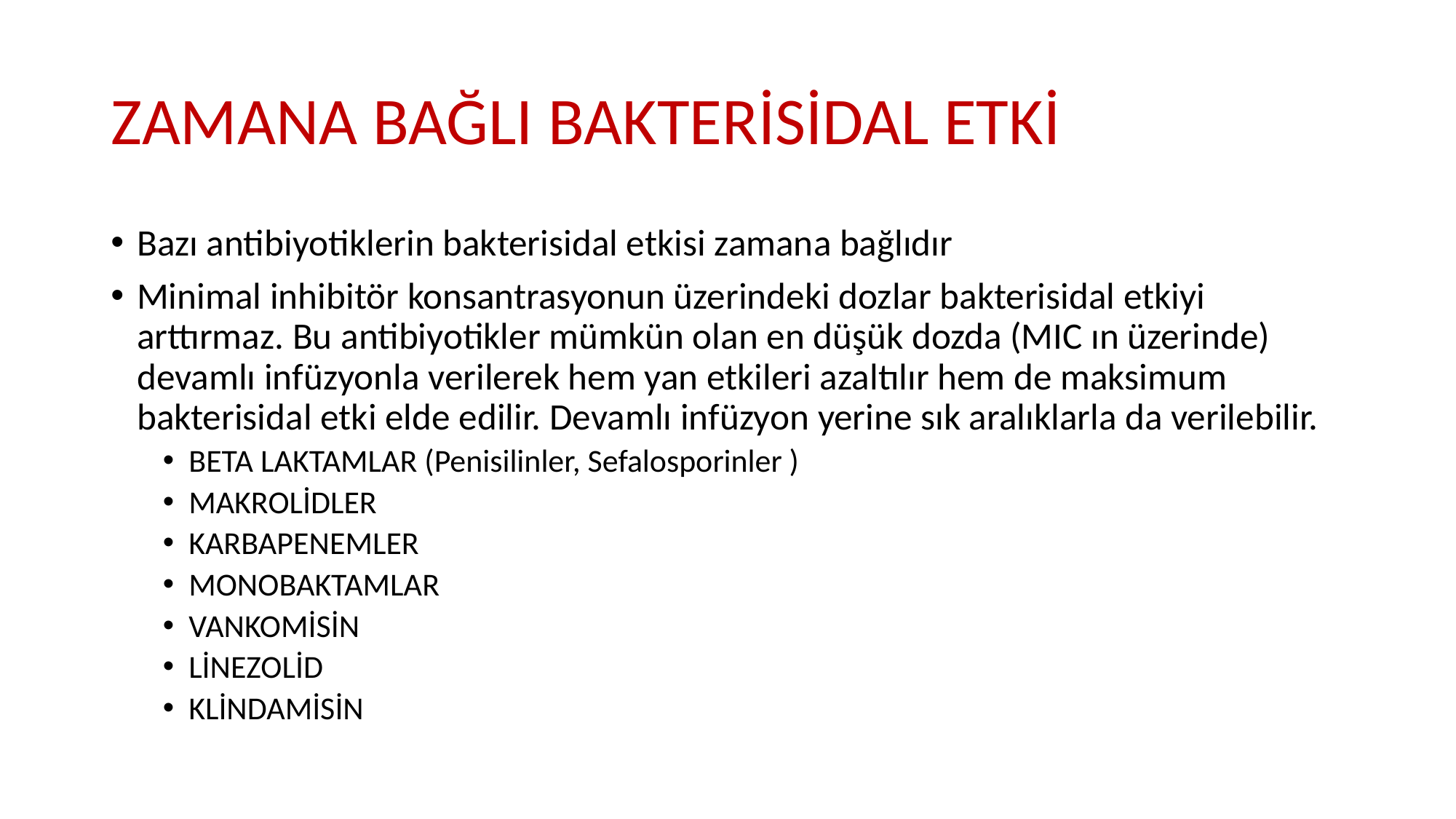

# ZAMANA BAĞLI BAKTERİSİDAL ETKİ
Bazı antibiyotiklerin bakterisidal etkisi zamana bağlıdır
Minimal inhibitör konsantrasyonun üzerindeki dozlar bakterisidal etkiyi arttırmaz. Bu antibiyotikler mümkün olan en düşük dozda (MIC ın üzerinde) devamlı infüzyonla verilerek hem yan etkileri azaltılır hem de maksimum bakterisidal etki elde edilir. Devamlı infüzyon yerine sık aralıklarla da verilebilir.
BETA LAKTAMLAR (Penisilinler, Sefalosporinler )
MAKROLİDLER
KARBAPENEMLER
MONOBAKTAMLAR
VANKOMİSİN
LİNEZOLİD
KLİNDAMİSİN